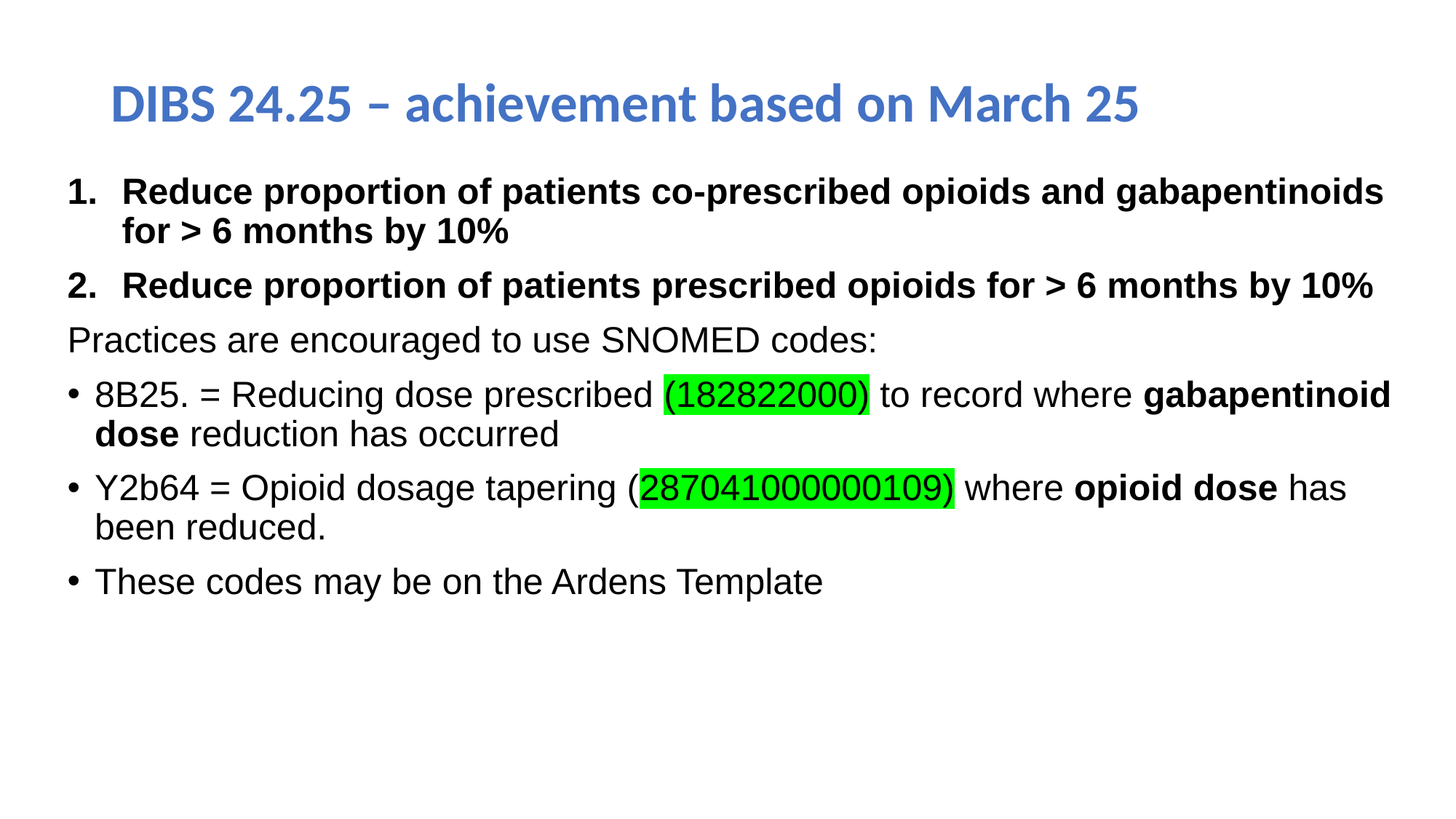

# DIBS 24.25 – achievement based on March 25
Reduce proportion of patients co-prescribed opioids and gabapentinoids for > 6 months by 10%
Reduce proportion of patients prescribed opioids for > 6 months by 10%
Practices are encouraged to use SNOMED codes:
8B25. = Reducing dose prescribed (182822000) to record where gabapentinoid dose reduction has occurred
Y2b64 = Opioid dosage tapering (287041000000109) where opioid dose has been reduced.
These codes may be on the Ardens Template